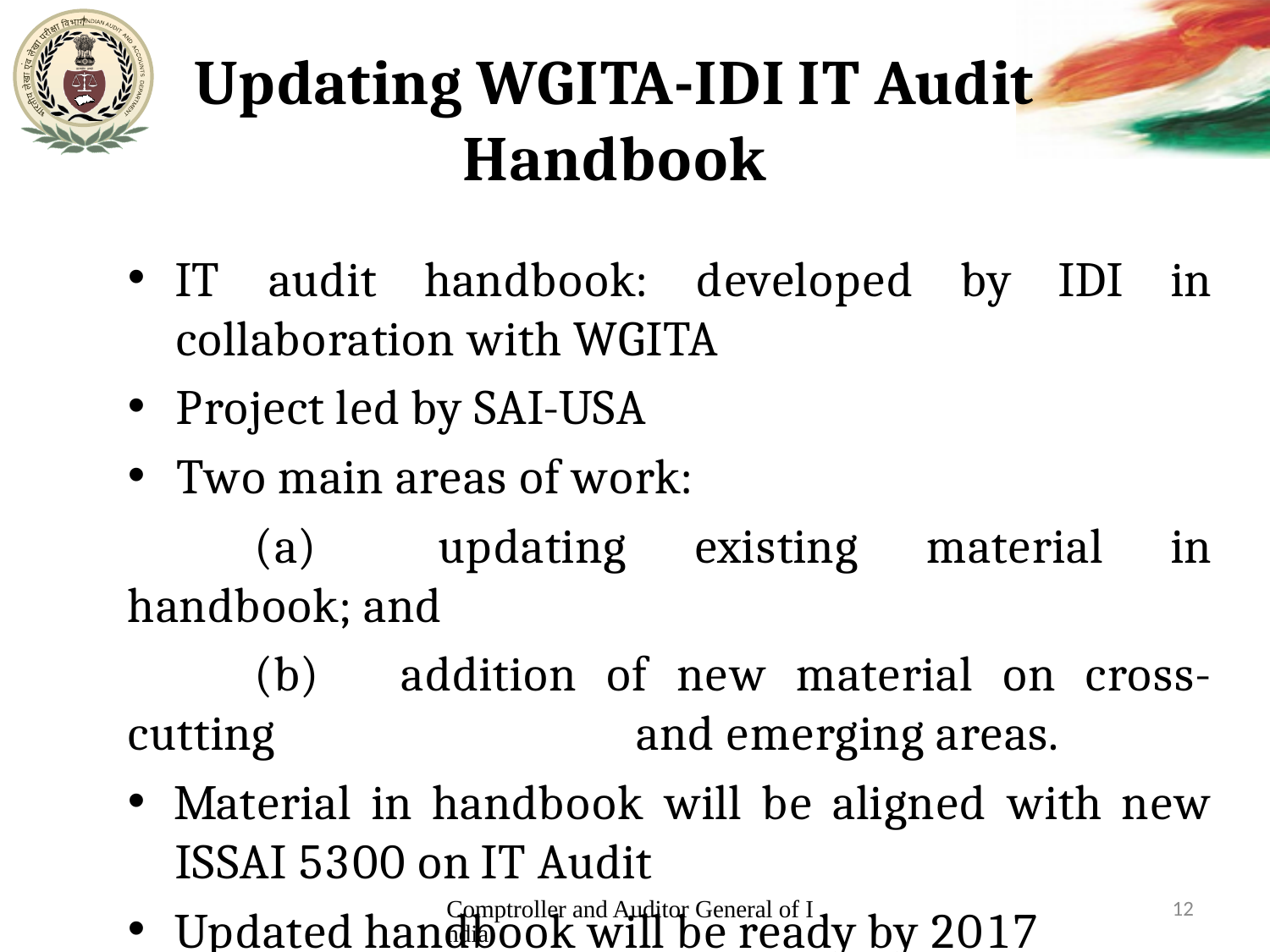

# Updating WGITA-IDI IT Audit Handbook
IT audit handbook: developed by IDI in collaboration with WGITA
Project led by SAI-USA
Two main areas of work:
	(a) 	updating existing material in handbook; and
	(b) 	addition of new material on cross-cutting 			and emerging areas.
Material in handbook will be aligned with new ISSAI 5300 on IT Audit
Updated handbook will be ready by 2017
Comptroller and Auditor General of India
12